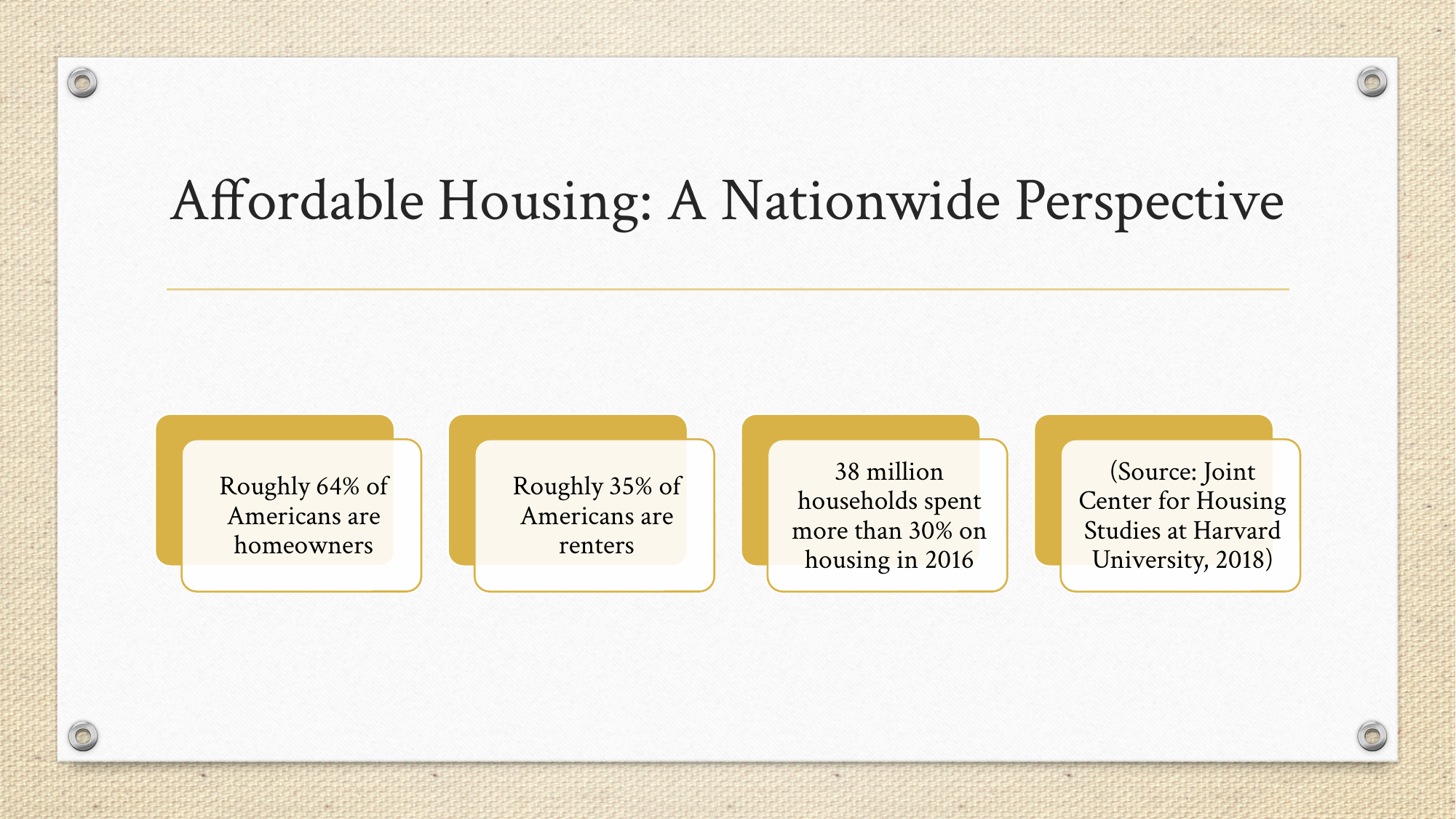

# Affordable Housing: A Nationwide Perspective
Roughly 64% of Americans are homeowners
Roughly 35% of Americans are renters
38 million households spent more than 30% on housing in 2016
(Source: Joint Center for Housing Studies at Harvard University, 2018)